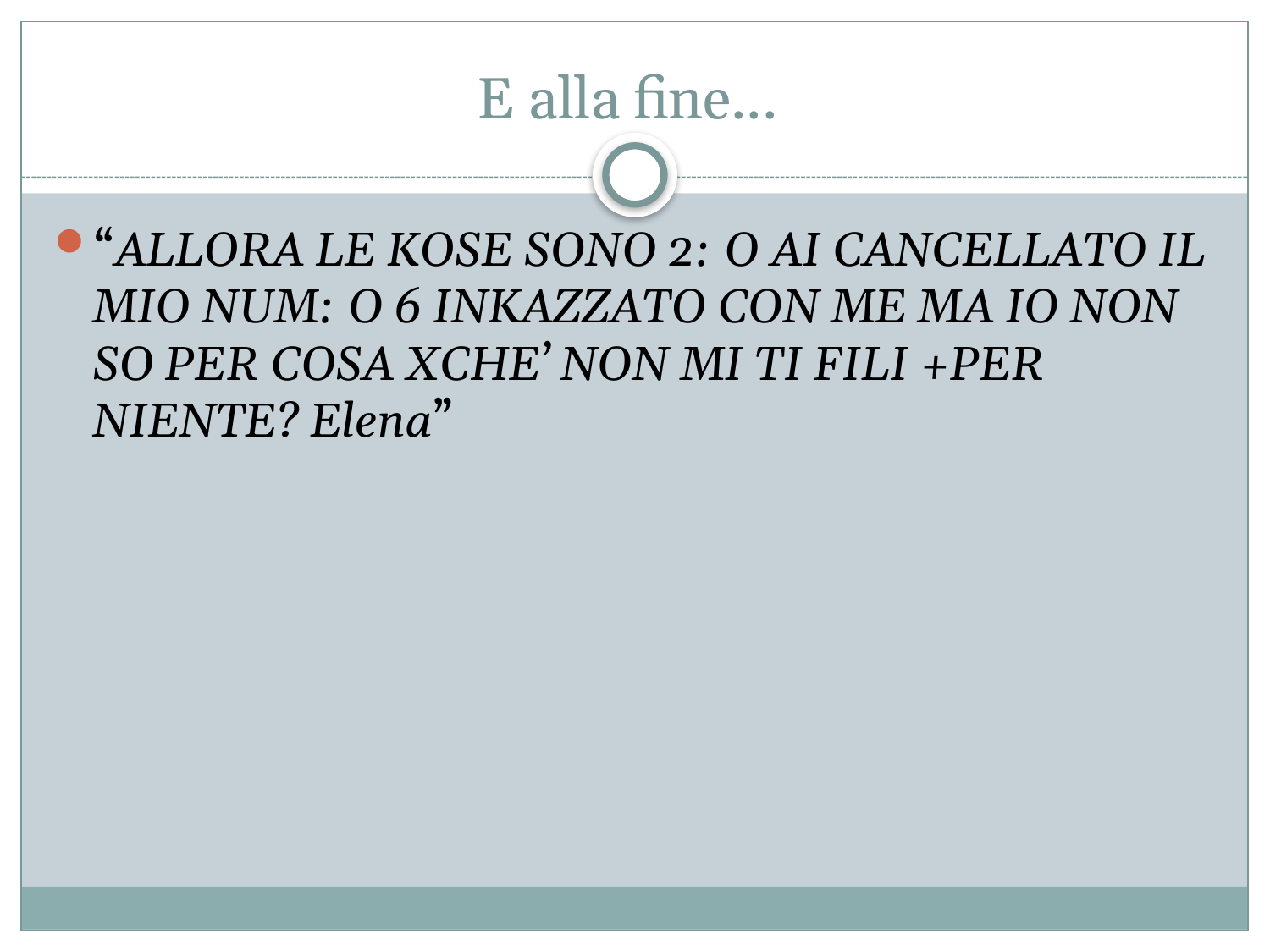

# E alla fine...
“ALLORA LE KOSE SONO 2: O AI CANCELLATO IL MIO NUM: O 6 INKAZZATO CON ME MA IO NON SO PER COSA XCHE’ NON MI TI FILI +PER NIENTE? Elena”